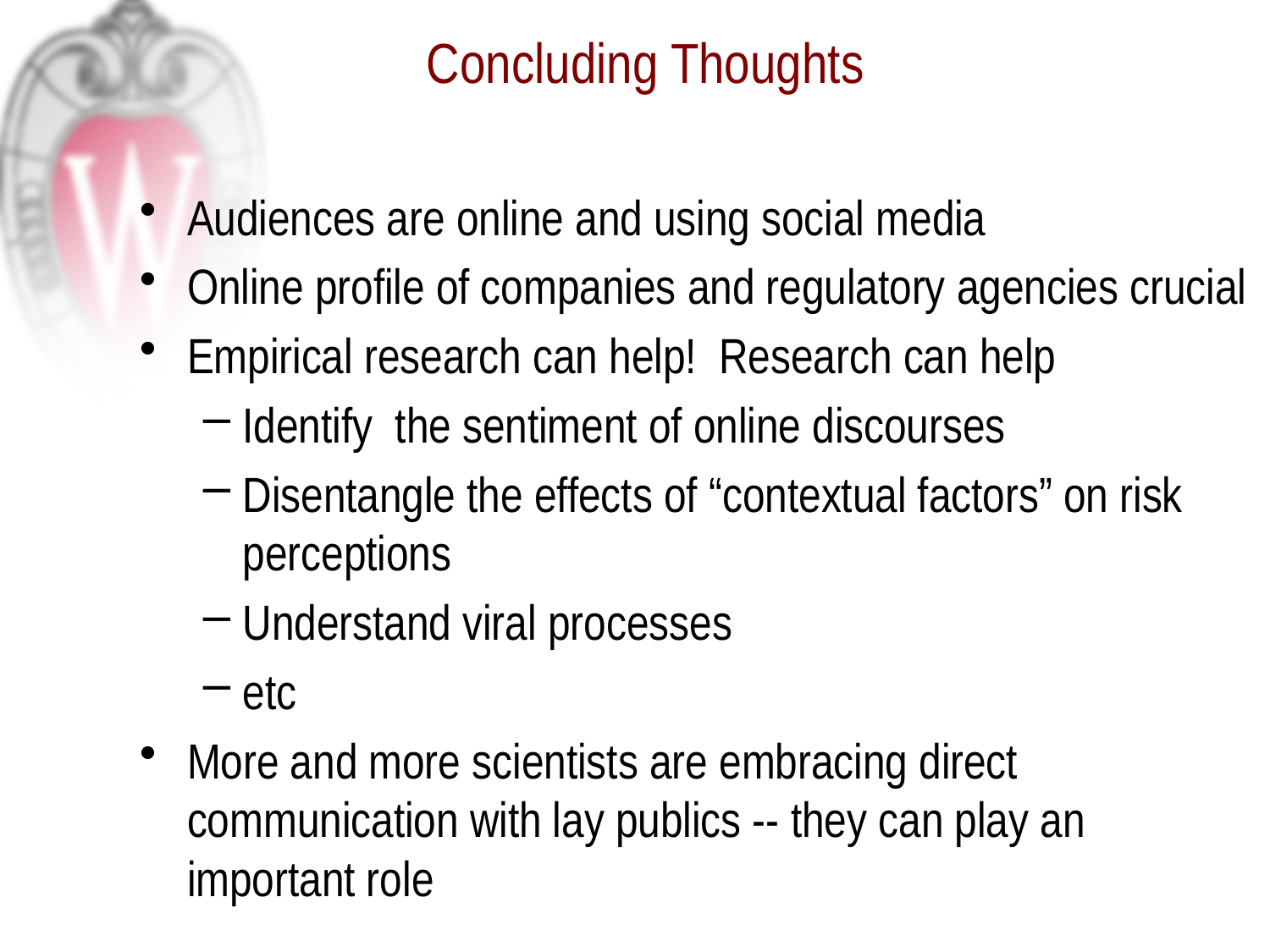

# Concluding Thoughts
Audiences are online and using social media
Online profile of companies and regulatory agencies crucial
Empirical research can help!  Research can help
Identify  the sentiment of online discourses
Disentangle the effects of “contextual factors” on risk perceptions
Understand viral processes
etc
More and more scientists are embracing direct communication with lay publics -- they can play an important role